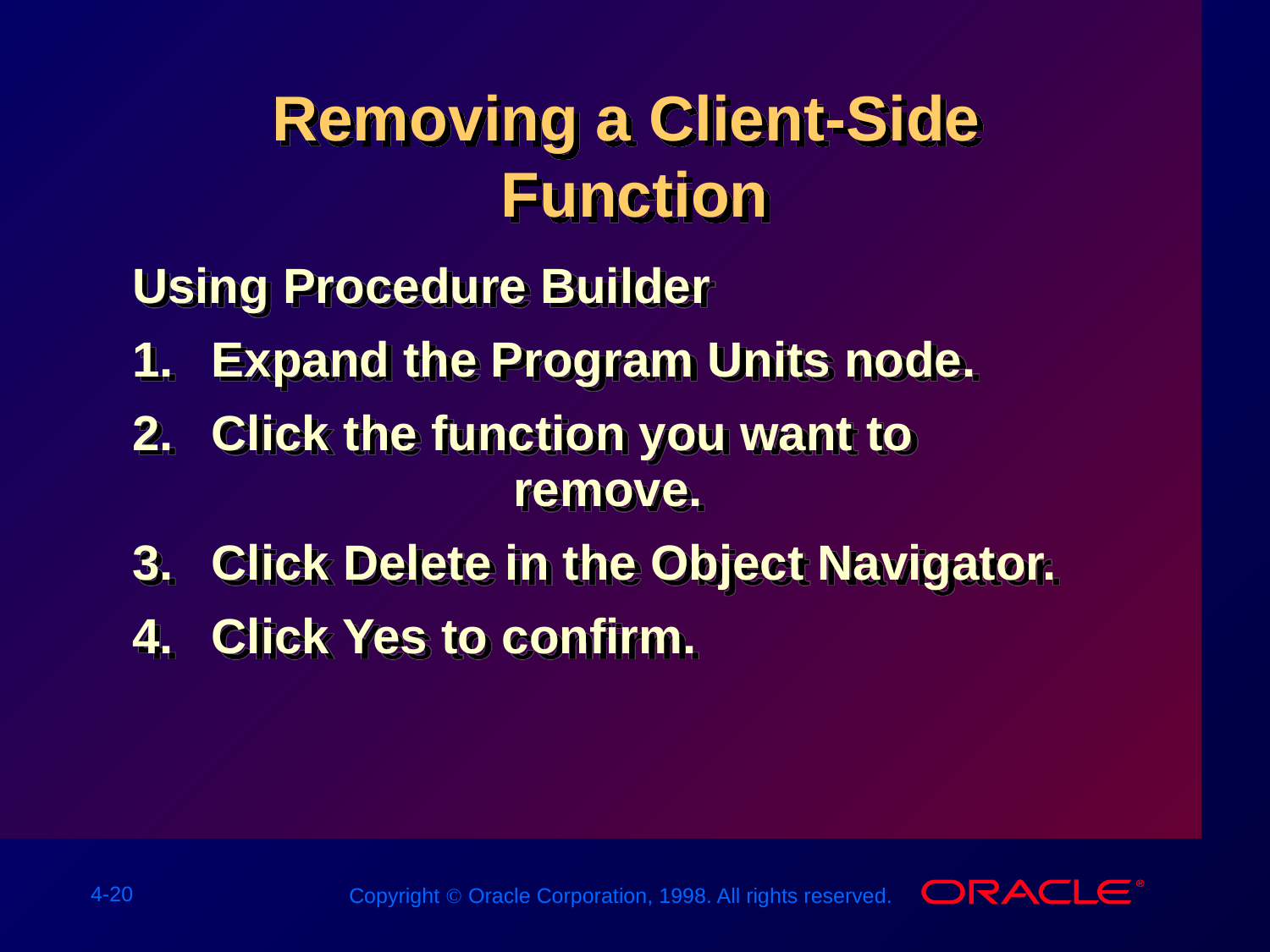

# Removing a Client-Side Function
Using Procedure Builder
1. 	Expand the Program Units node.
2. 	Click the function you want to 					remove.
3. 	Click Delete in the Object Navigator.
4.	Click Yes to confirm.